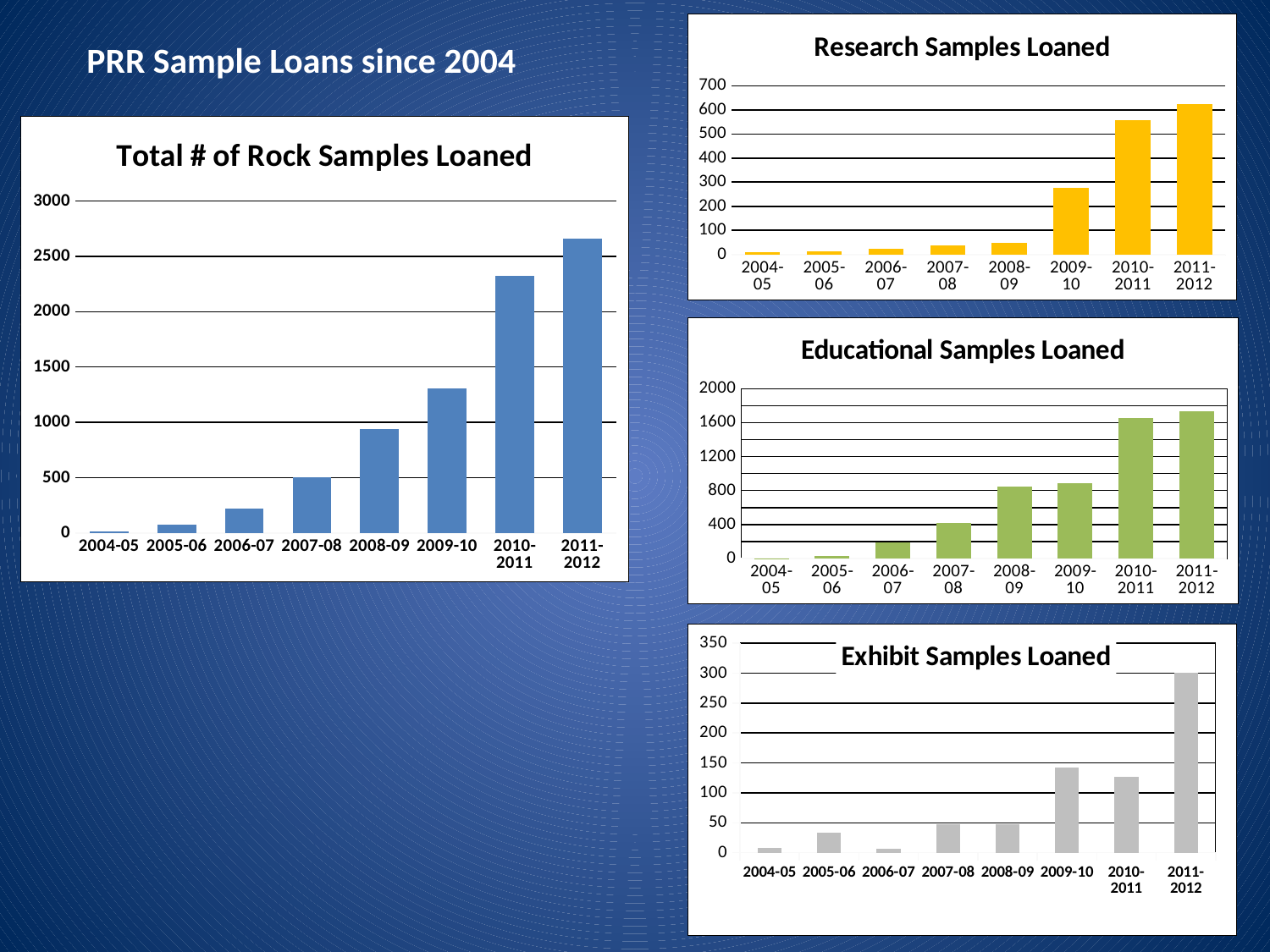

### Chart: Research Samples Loaned

| Category |  |
|---|---|
| 2004-05 | 8.0 |
| 2005-06 | 12.0 |
| 2006-07 | 25.0 |
| 2007-08 | 37.0 |
| 2008-09 | 47.0 |
| 2009-10 | 278.0 |
| 2010-2011 | 556.0 |
| 2011-2012 | 625.0 |
PRR Sample Loans since 2004

### Chart: Total # of Rock Samples Loaned

| Category |  |
|---|---|
| 2004-05 | 17.0 |
| 2005-06 | 77.0 |
| 2006-07 | 224.0 |
| 2007-08 | 503.0 |
| 2008-09 | 937.0 |
| 2009-10 | 1306.0 |
| 2010-2011 | 2326.0 |
| 2011-2012 | 2660.0 |

### Chart: Educational Samples Loaned

| Category |  |
|---|---|
| 2004-05 | 1.0 |
| 2005-06 | 32.0 |
| 2006-07 | 192.0 |
| 2007-08 | 418.0 |
| 2008-09 | 842.0 |
| 2009-10 | 886.0 |
| 2010-2011 | 1654.0 |
| 2011-2012 | 1735.0 |

### Chart: Exhibit Samples Loaned

| Category |  |
|---|---|
| 2004-05 | 8.0 |
| 2005-06 | 33.0 |
| 2006-07 | 7.0 |
| 2007-08 | 48.0 |
| 2008-09 | 48.0 |
| 2009-10 | 142.0 |
| 2010-2011 | 127.0 |
| 2011-2012 | 300.0 |